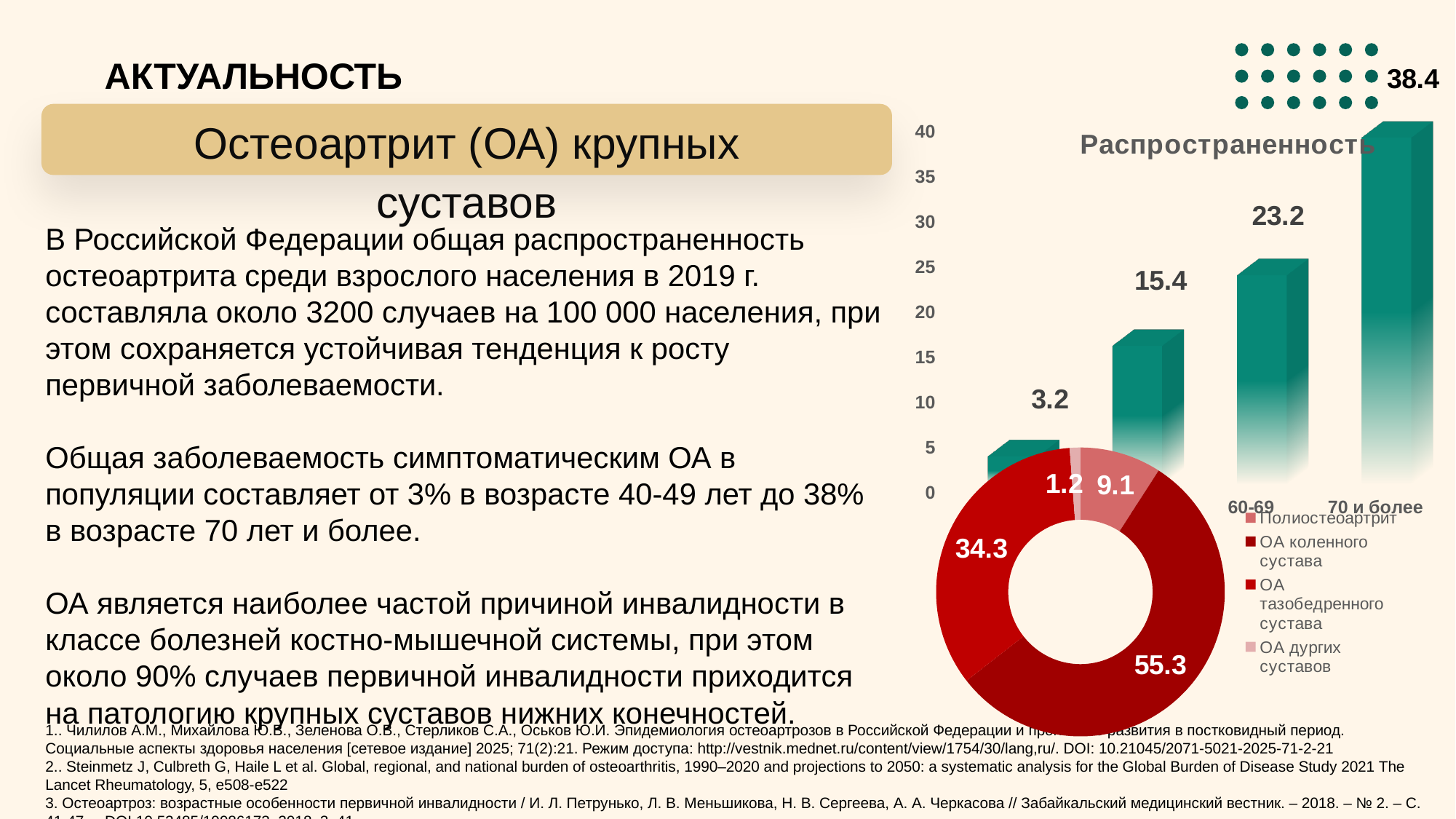

АКТУАЛЬНОСТЬ

[unsupported chart]

Остеоартрит (ОА) крупных суставов

В Российской Федерации общая распространенность остеоартрита среди взрослого населения в 2019 г. составляла около 3200 случаев на 100 000 населения, при этом сохраняется устойчивая тенденция к росту первичной заболеваемости.

Общая заболеваемость симптоматическим ОА в популяции составляет от 3% в возрасте 40-49 лет до 38% в возрасте 70 лет и более.

ОА является наиболее частой причиной инвалидности в классе болезней костно-мышечной системы, при этом около 90% случаев первичной инвалидности приходится на патологию крупных суставов нижних конечностей.

### Chart

| Category | Структура первичной инвалидности по поводу ОА |
|---|---|
| Полиостеоартрит | 9.1 |
| ОА коленного сустава | 55.3 |
| ОА тазобедренного сустава | 34.3 |
| ОА дургих суставов | 1.2 |
1.. Чилилов А.М., Михайлова Ю.В., Зеленова О.В., Стерликов С.А., Оськов Ю.И. Эпидемиология остеоартрозов в Российской Федерации и прогноз её развития в постковидный период. Социальные аспекты здоровья населения [сетевое издание] 2025; 71(2):21. Режим доступа: http://vestnik.mednet.ru/content/view/1754/30/lang,ru/. DOI: 10.21045/2071-5021-2025-71-2-21
2.. Steinmetz J, Culbreth G, Haile L et al. Global, regional, and national burden of osteoarthritis, 1990–2020 and projections to 2050: a systematic analysis for the Global Burden of Disease Study 2021 The Lancet Rheumatology, 5, e508-e522
3. Остеоартроз: возрастные особенности первичной инвалидности / И. Л. Петрунько, Л. В. Меньшикова, Н. В. Сергеева, А. А. Черкасова // Забайкальский медицинский вестник. – 2018. – № 2. – С. 41-47. – DOI 10.52485/19986173_2018_2_41.